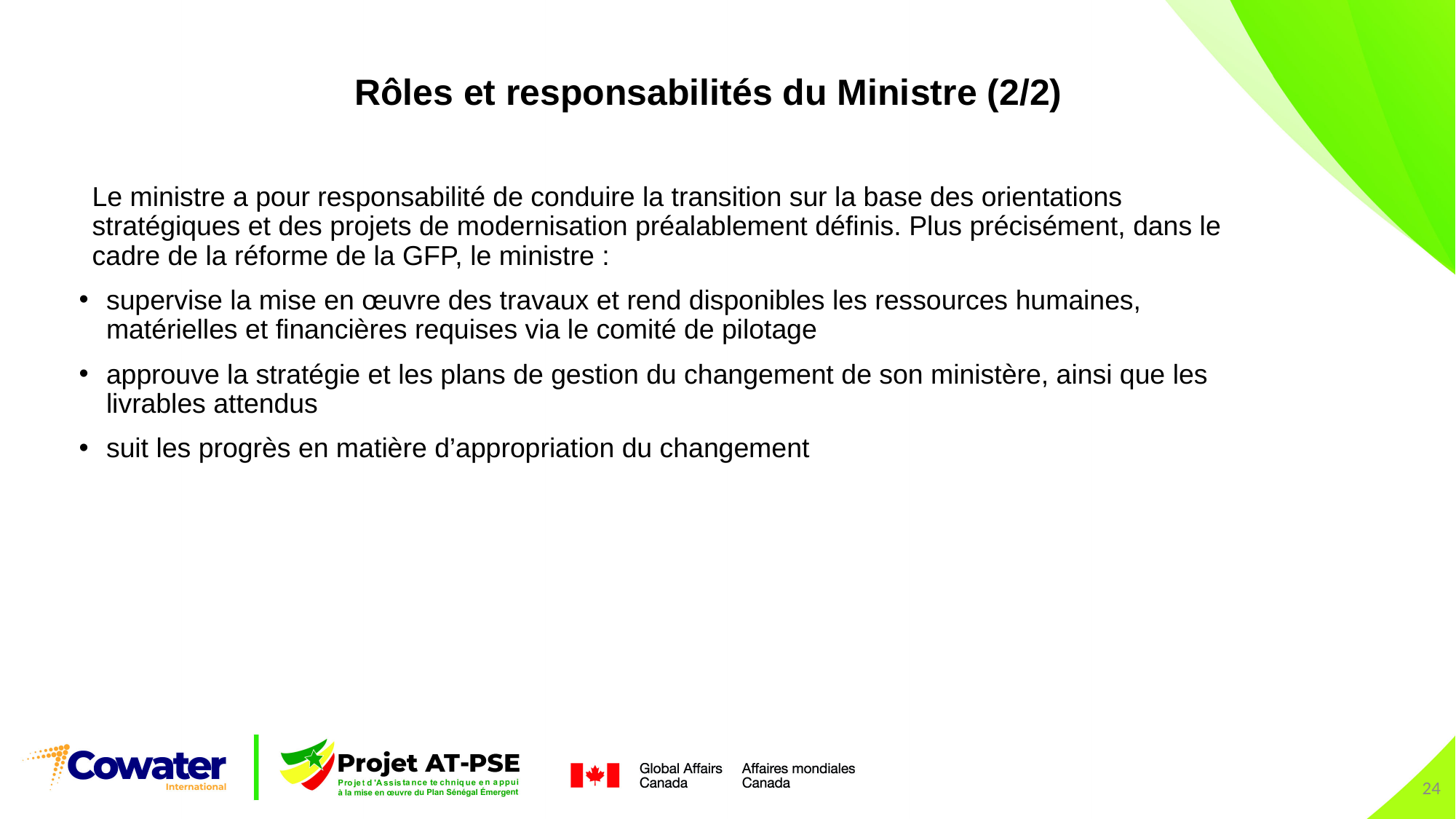

# Rôles et responsabilités du Ministre (2/2)
Le ministre a pour responsabilité de conduire la transition sur la base des orientations stratégiques et des projets de modernisation préalablement définis. Plus précisément, dans le cadre de la réforme de la GFP, le ministre :
supervise la mise en œuvre des travaux et rend disponibles les ressources humaines, matérielles et financières requises via le comité de pilotage
approuve la stratégie et les plans de gestion du changement de son ministère, ainsi que les livrables attendus
suit les progrès en matière d’appropriation du changement
24